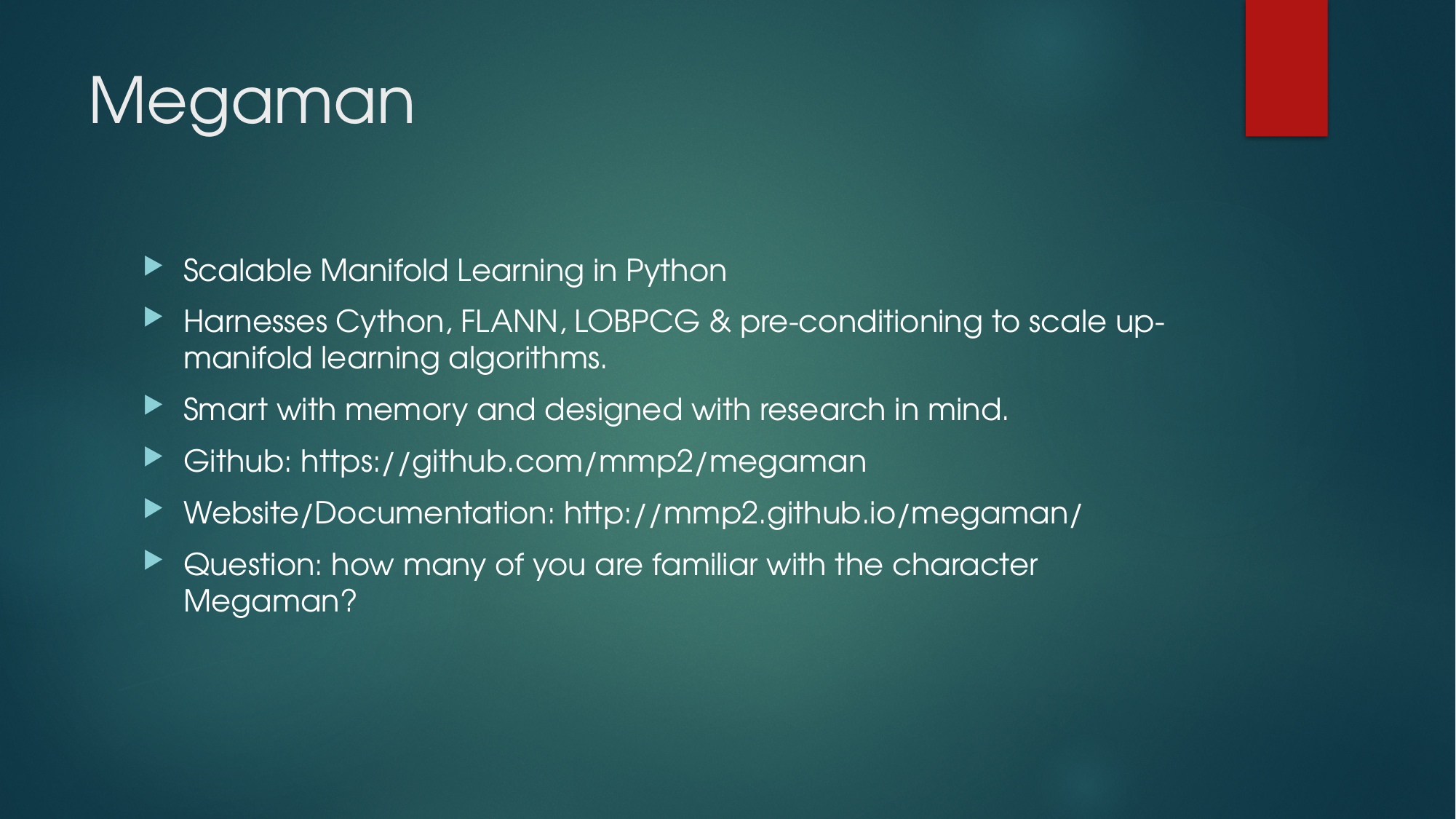

# Megaman
Scalable Manifold Learning in Python
Harnesses Cython, FLANN, LOBPCG & pre-conditioning to scale up-manifold learning algorithms.
Smart with memory and designed with research in mind.
Github: https://github.com/mmp2/megaman
Website/Documentation: http://mmp2.github.io/megaman/
Question: how many of you are familiar with the character Megaman?